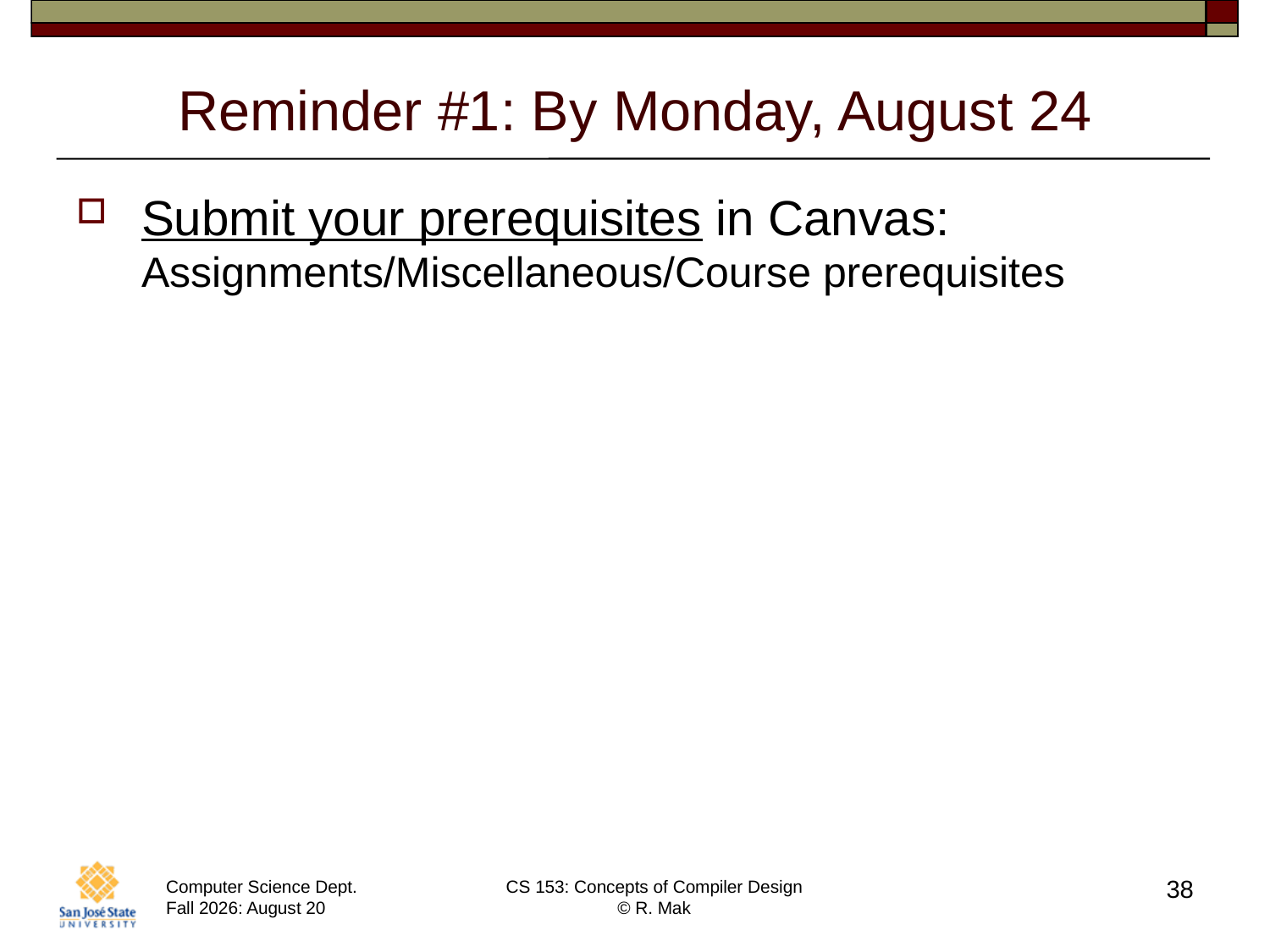

# Reminder #1: By Monday, August 24
Submit your prerequisites in Canvas:
Assignments/Miscellaneous/Course prerequisites

38